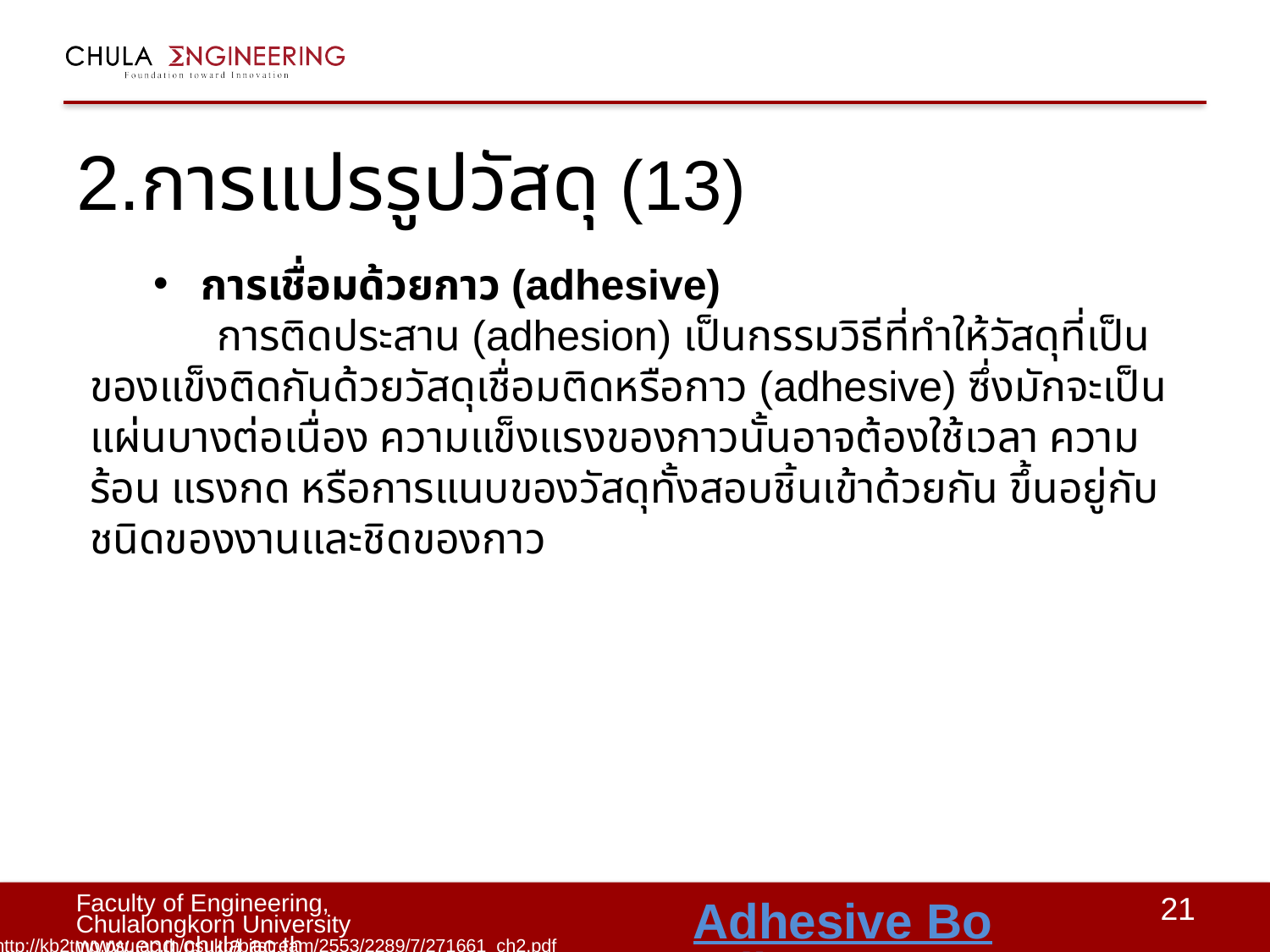

# 2.การแปรรูปวัสดุ (13)
การเชื่อมด้วยกาว (adhesive)
 	การติดประสาน (adhesion) เป็นกรรมวิธีที่ทำให้วัสดุที่เป็นของแข็งติดกันด้วยวัสดุเชื่อมติดหรือกาว (adhesive) ซึ่งมักจะเป็นแผ่นบางต่อเนื่อง ความแข็งแรงของกาวนั้นอาจต้องใช้เวลา ความร้อน แรงกด หรือการแนบของวัสดุทั้งสอบชิ้นเข้าด้วยกัน ขึ้นอยู่กับชนิดของงานและชิดของกาว

21
Adhesive Bonding
http://kb2tmp.psu.ac.th/psukb/bitstream/2553/2289/7/271661_ch2.pdf